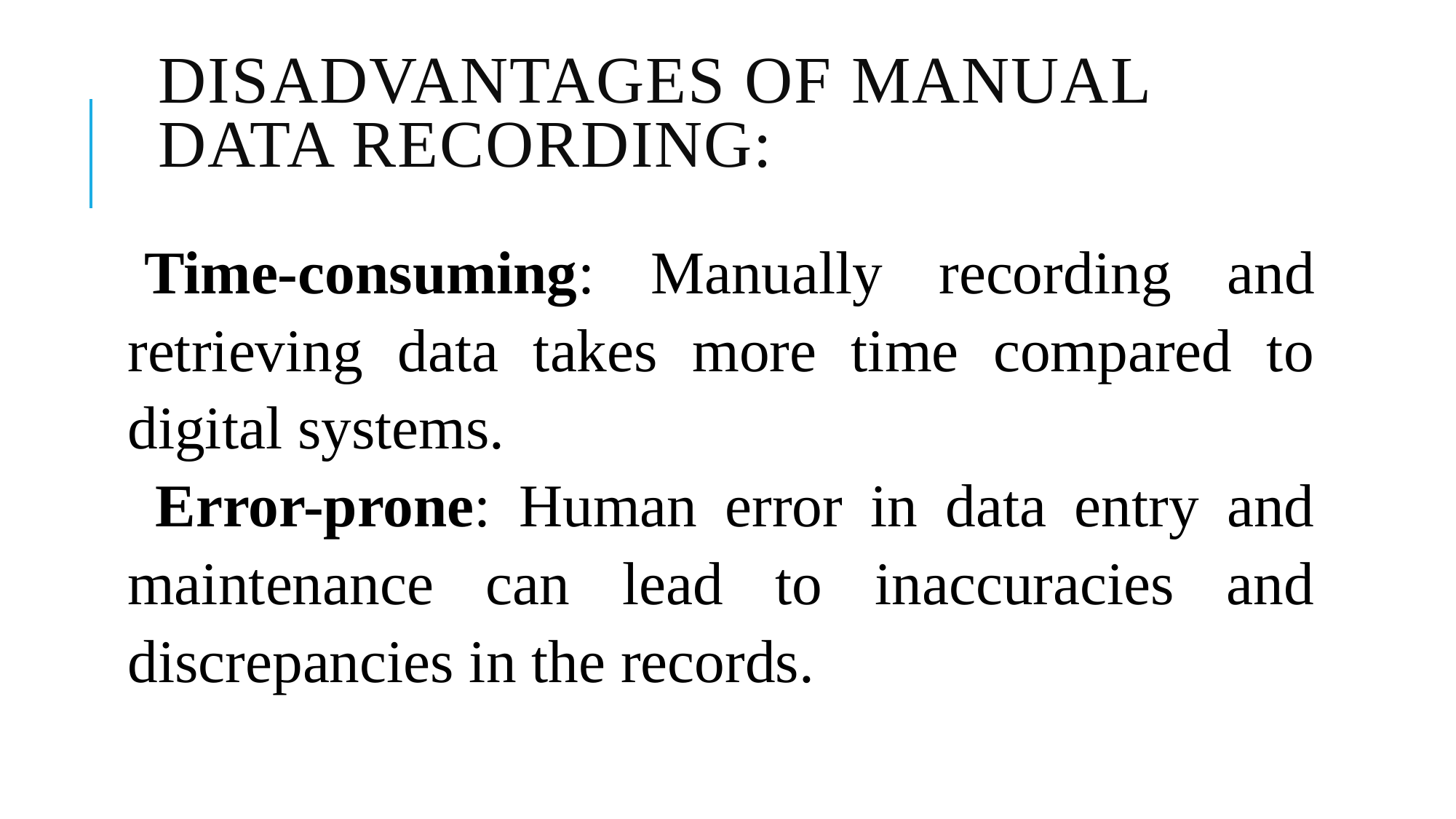

# Disadvantages of Manual Data Recording:
Time-consuming: Manually recording and retrieving data takes more time compared to digital systems.
 Error-prone: Human error in data entry and maintenance can lead to inaccuracies and discrepancies in the records.